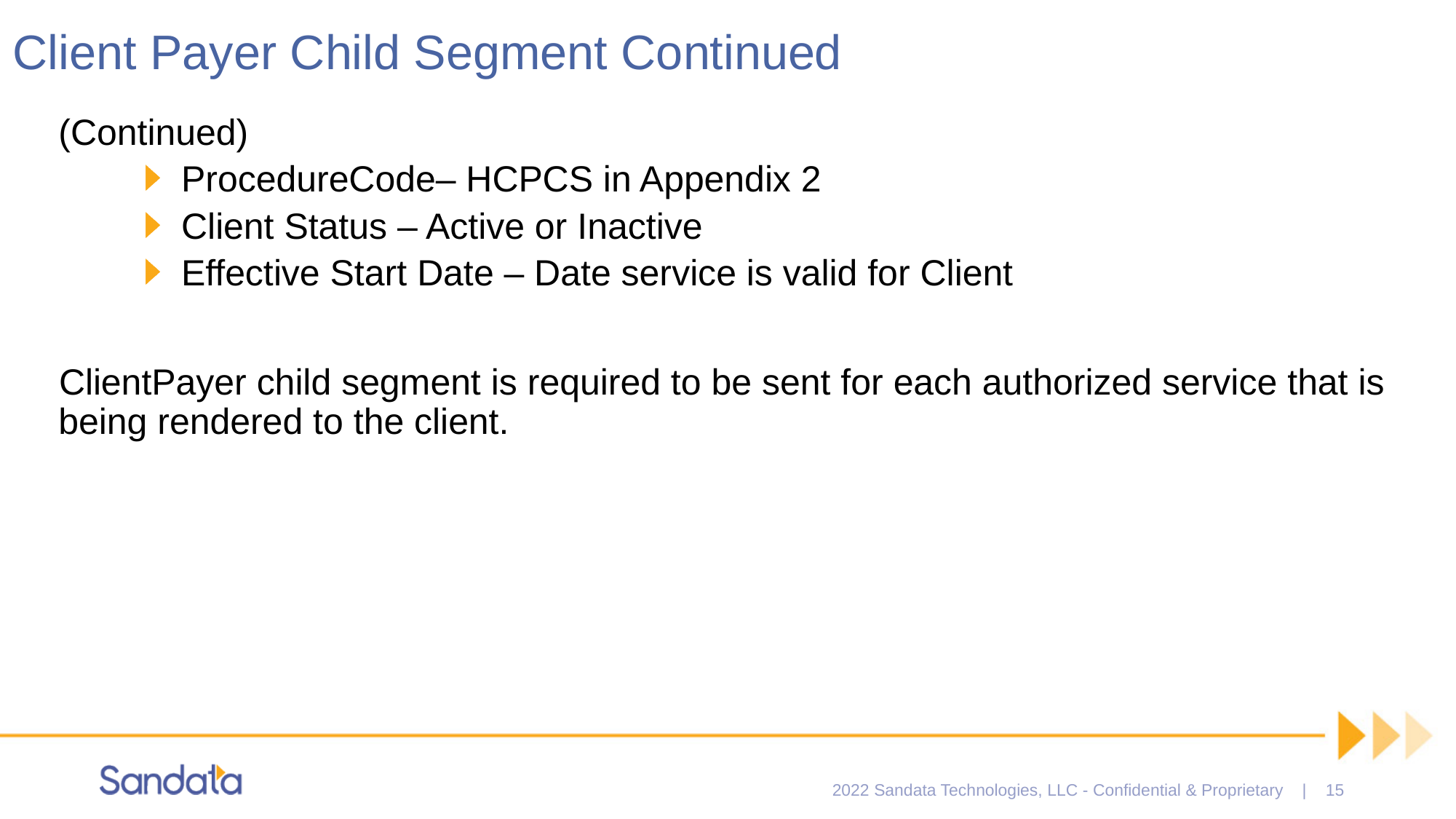

# Client Payer Child Segment Continued
(Continued)
ProcedureCode– HCPCS in Appendix 2
Client Status – Active or Inactive
Effective Start Date – Date service is valid for Client

ClientPayer child segment is required to be sent for each authorized service that is being rendered to the client.

2022 Sandata Technologies, LLC - Confidential & Proprietary    |    15